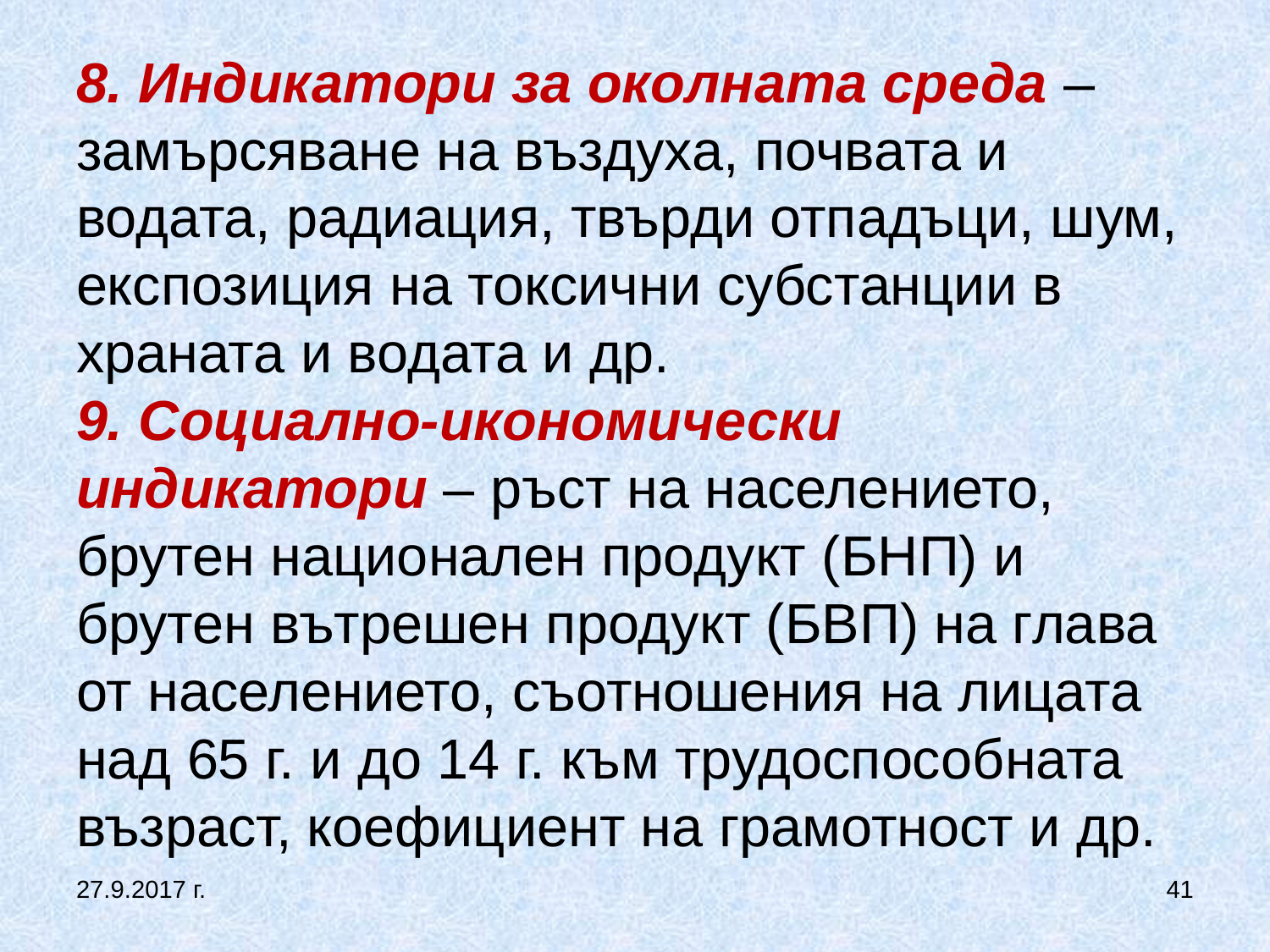

# 8. Индикатори за околната среда – замърсяване на въздуха, почвата и водата, радиация, твърди отпадъци, шум, експозиция на токсични субстанции в храната и водата и др. 9. Социално-икономически индикатори – ръст на населението, брутен национален продукт (БНП) и брутен вътрешен продукт (БВП) на глава от населението, съотношения на лицата над 65 г. и до 14 г. към трудоспособната възраст, коефициент на грамотност и др.
27.9.2017 г.
41